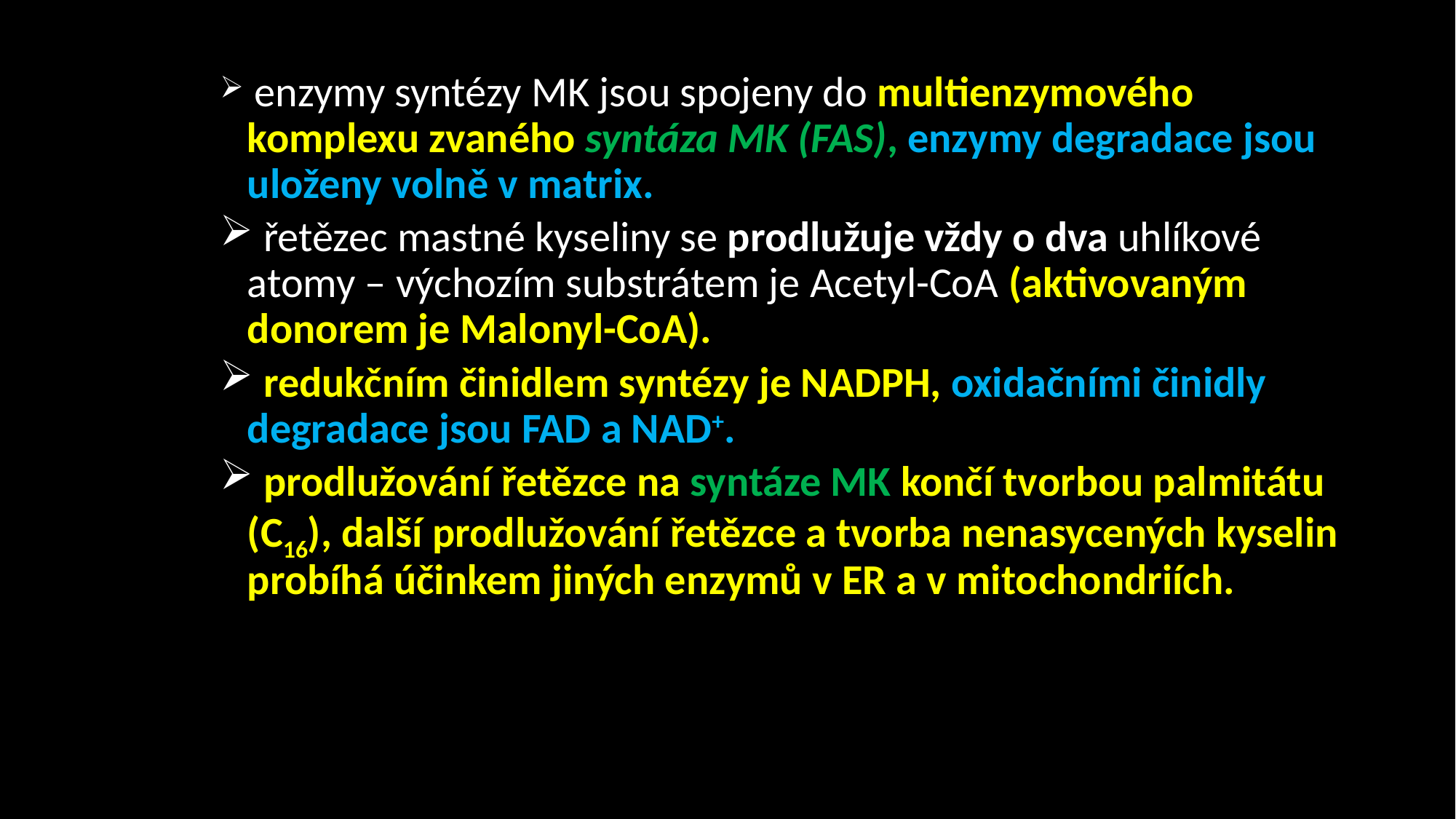

enzymy syntézy MK jsou spojeny do multienzymového komplexu zvaného syntáza MK (FAS), enzymy degradace jsou uloženy volně v matrix.
 řetězec mastné kyseliny se prodlužuje vždy o dva uhlíkové atomy – výchozím substrátem je Acetyl-CoA (aktivovaným donorem je Malonyl-CoA).
 redukčním činidlem syntézy je NADPH, oxidačními činidly degradace jsou FAD a NAD+.
 prodlužování řetězce na syntáze MK končí tvorbou palmitátu (C16), další prodlužování řetězce a tvorba nenasycených kyselin probíhá účinkem jiných enzymů v ER a v mitochondriích.